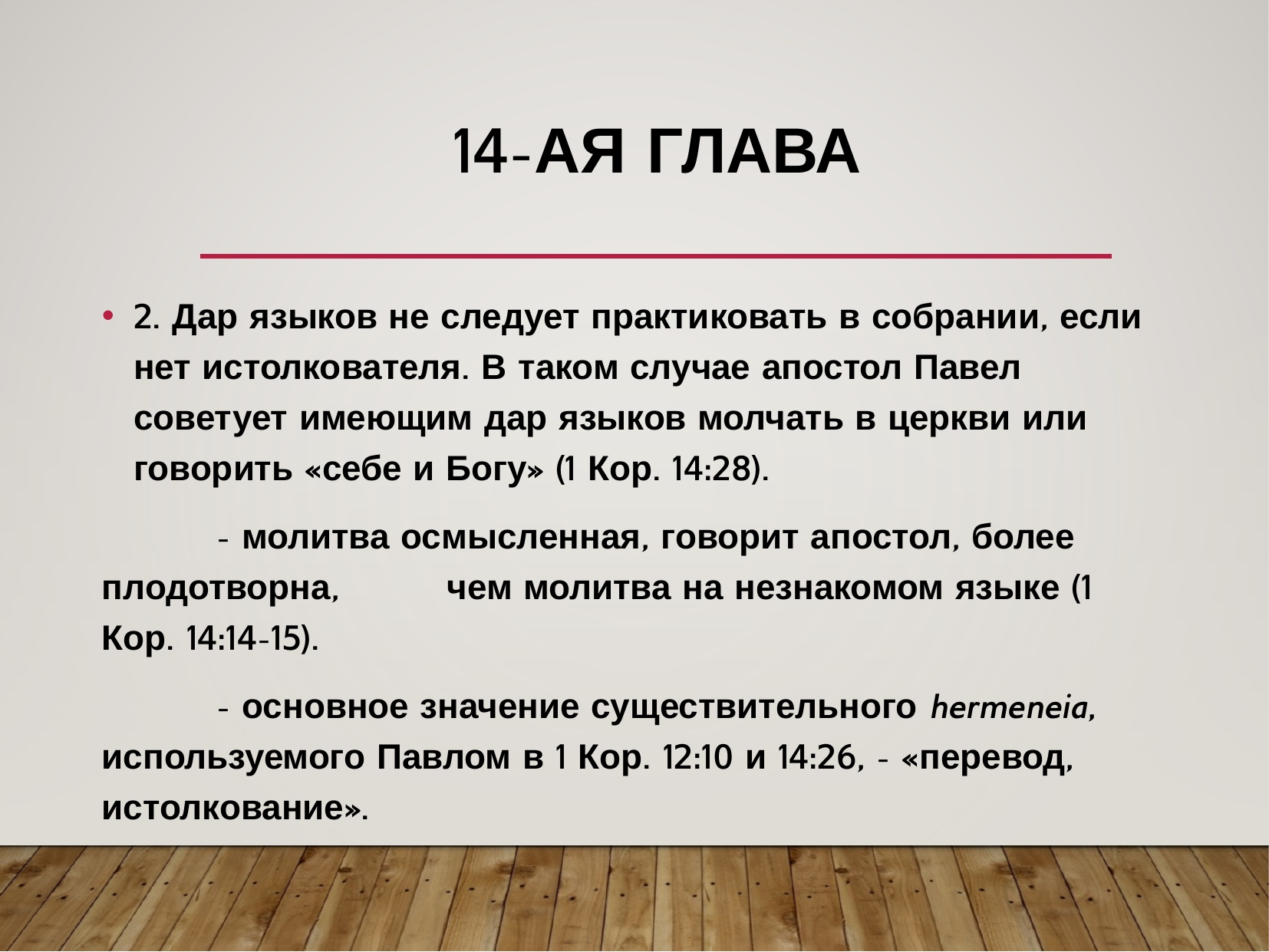

# 14-ая глава
2. Дар языков не следует практиковать в собрании, если нет истолкователя. В таком случае апостол Павел советует имеющим дар языков молчать в церкви или говорить «себе и Богу» (1 Кор. 14:28).
	- молитва осмысленная, говорит апостол, более плодотворна, 	чем молитва на незнакомом языке (1 Кор. 14:14-15).
	- основное значение существительного hermeneia, 	используемого Павлом в 1 Кор. 12:10 и 14:26, - «перевод, 	истолкование».